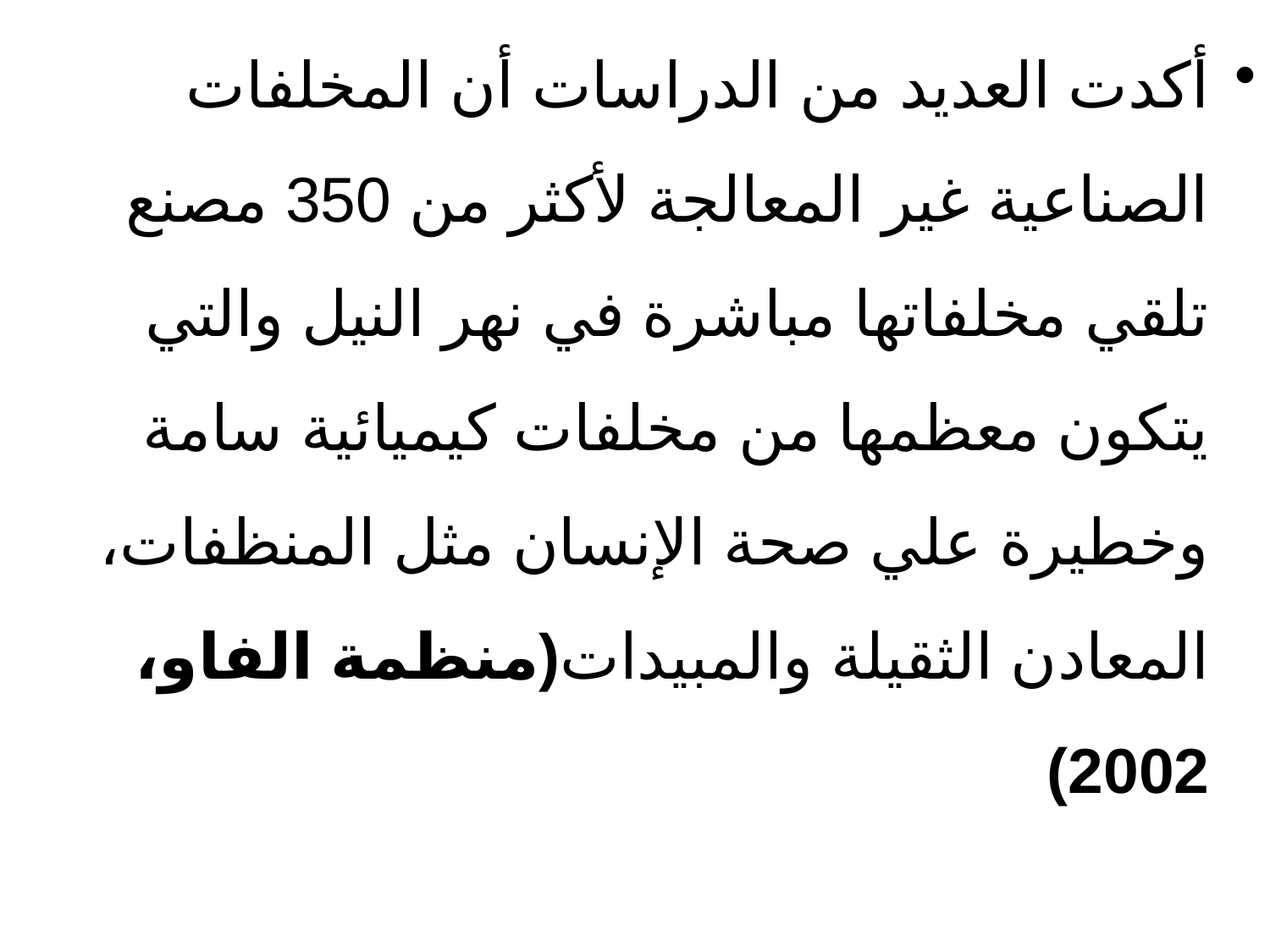

أكدت العديد من الدراسات أن المخلفات الصناعية غير المعالجة لأكثر من 350 مصنع تلقي مخلفاتها مباشرة في نهر النيل والتي يتكون معظمها من مخلفات كيميائية سامة وخطيرة علي صحة الإنسان مثل المنظفات، المعادن الثقيلة والمبيدات(منظمة الفاو، 2002)